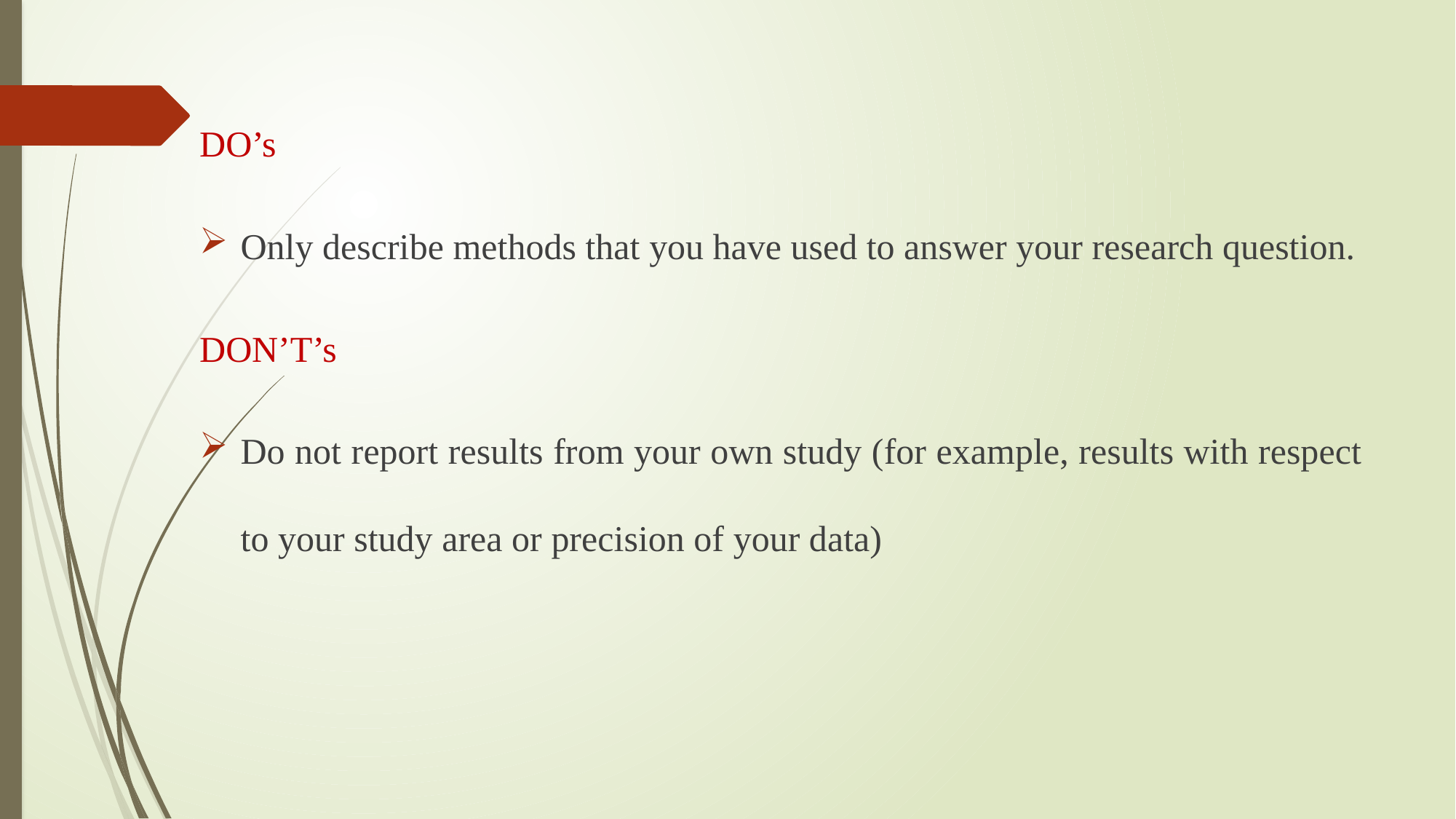

DO’s
Only describe methods that you have used to answer your research question.
DON’T’s
Do not report results from your own study (for example, results with respect to your study area or precision of your data)